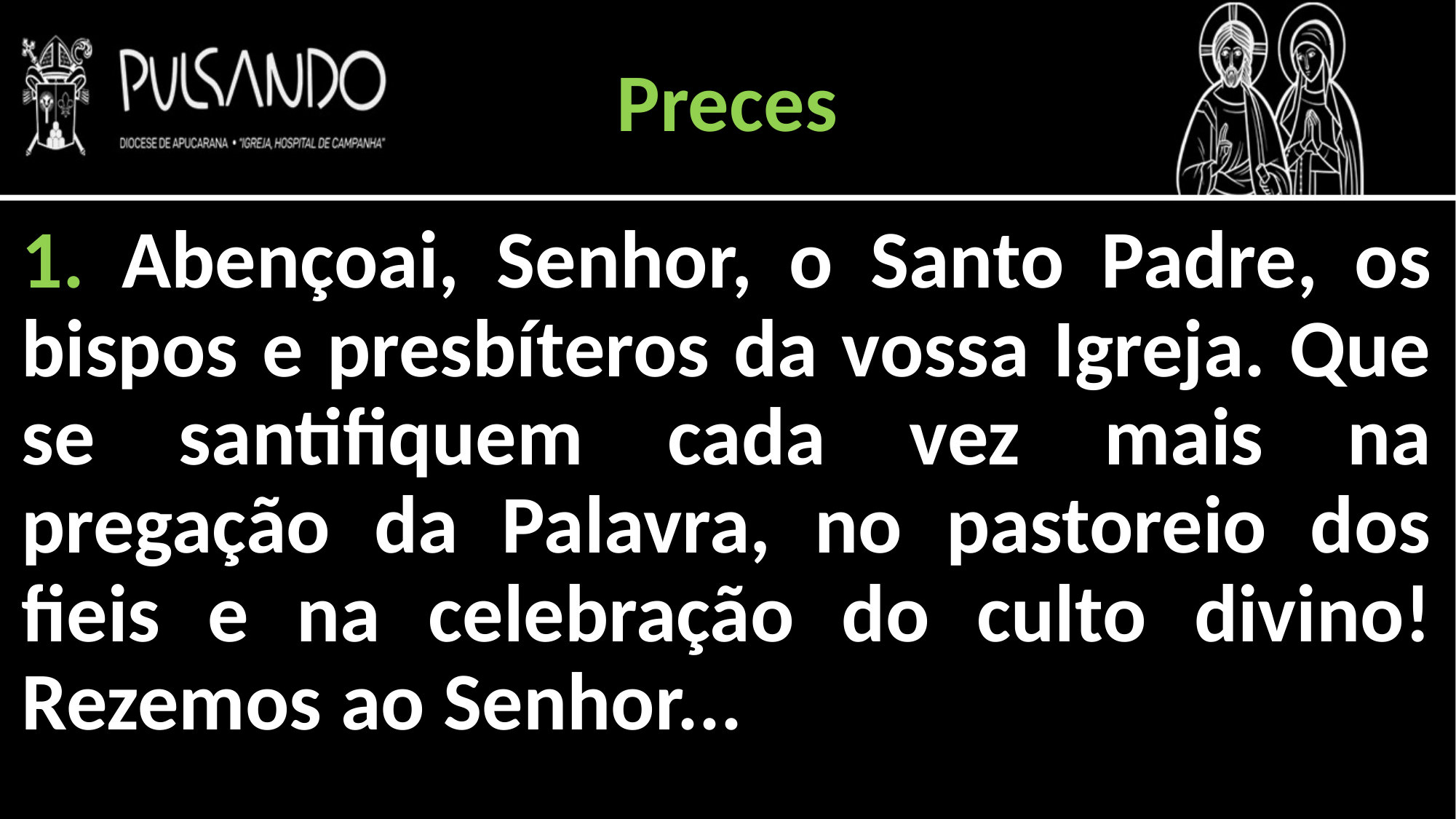

Preces
1. Abençoai, Senhor, o Santo Padre, os bispos e presbíteros da vossa Igreja. Que se santifiquem cada vez mais na pregação da Palavra, no pastoreio dos fieis e na celebração do culto divino! Rezemos ao Senhor...